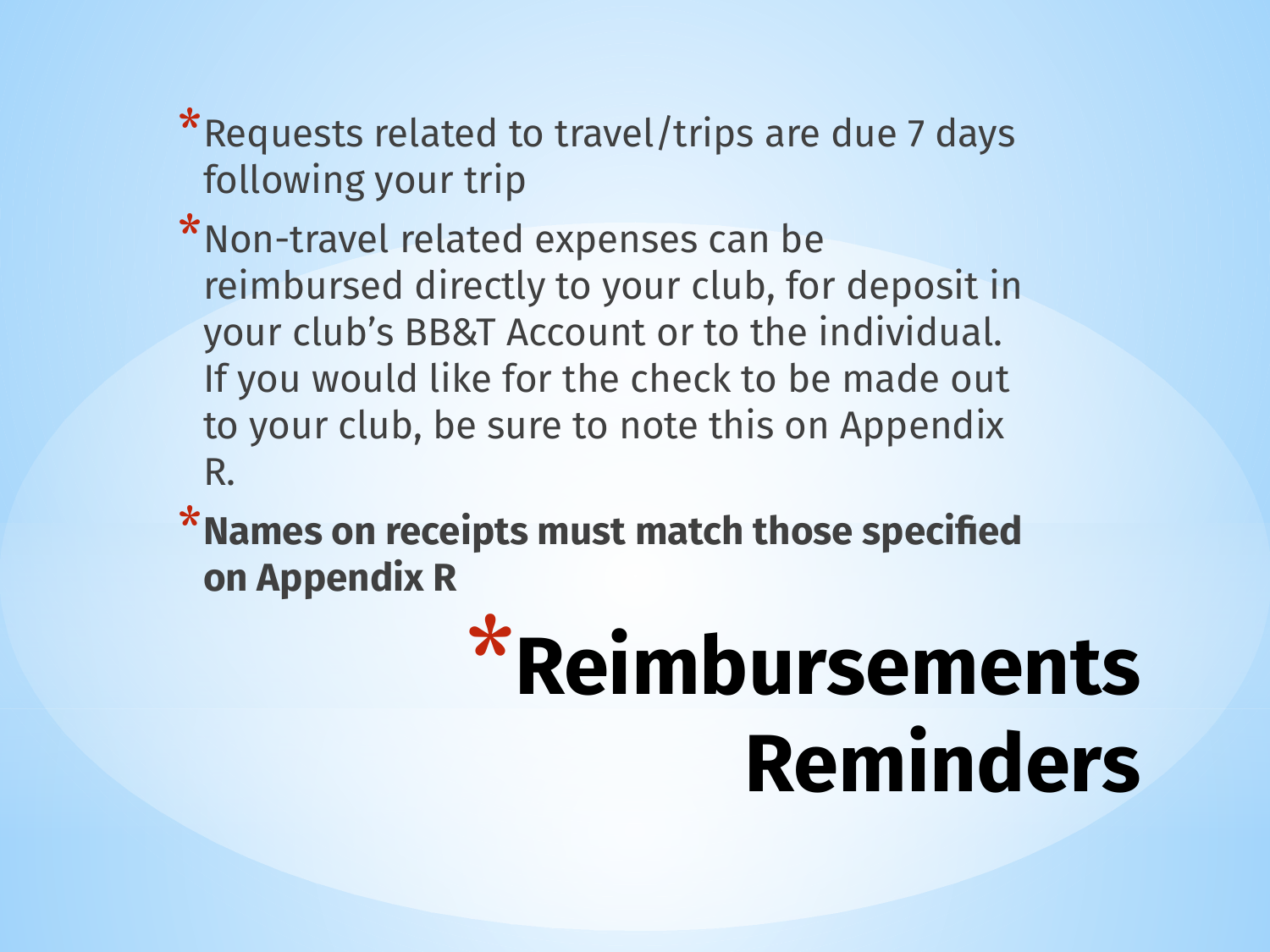

Requests related to travel/trips are due 7 days following your trip
Non-travel related expenses can be reimbursed directly to your club, for deposit in your club’s BB&T Account or to the individual. If you would like for the check to be made out to your club, be sure to note this on Appendix R.
Names on receipts must match those specified on Appendix R
# Reimbursements Reminders